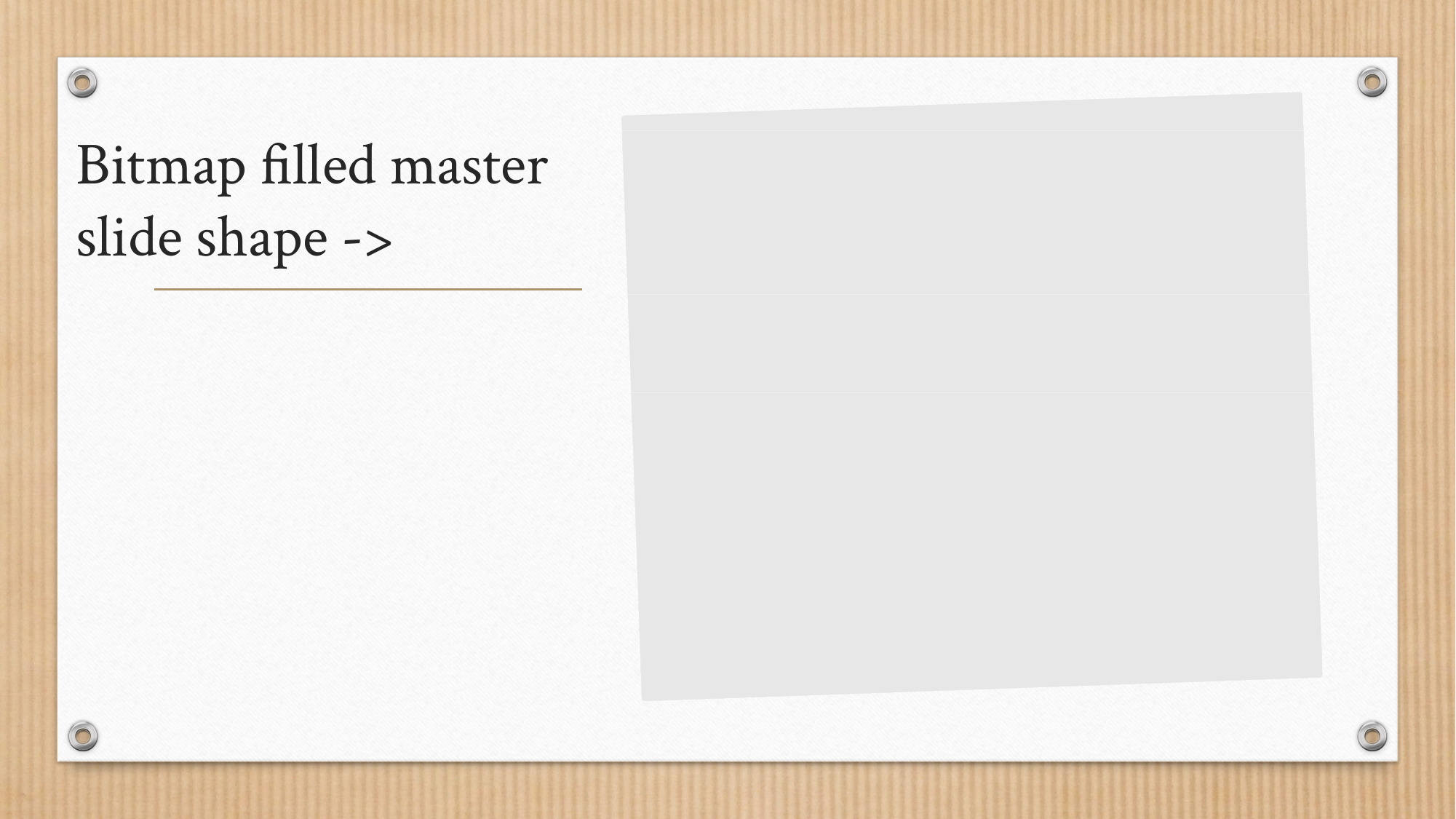

# Bitmap filled master slide shape ->